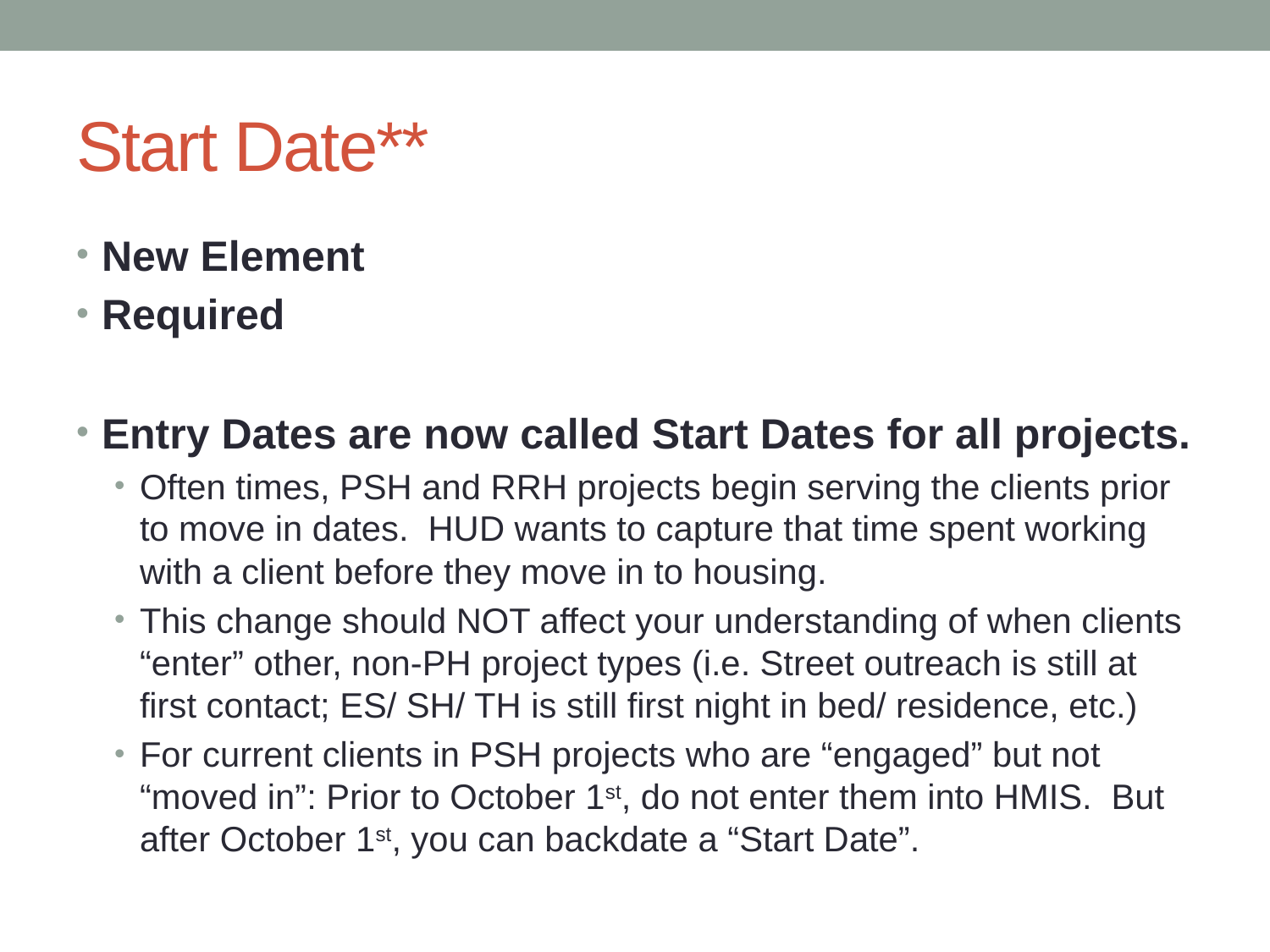

# Start Date**
New Element
Required

Entry Dates are now called Start Dates for all projects.
Often times, PSH and RRH projects begin serving the clients prior to move in dates.  HUD wants to capture that time spent working with a client before they move in to housing.
This change should NOT affect your understanding of when clients “enter” other, non-PH project types (i.e. Street outreach is still at first contact; ES/ SH/ TH is still first night in bed/ residence, etc.)
For current clients in PSH projects who are “engaged” but not “moved in”: Prior to October 1st, do not enter them into HMIS.  But after October 1st, you can backdate a “Start Date”.